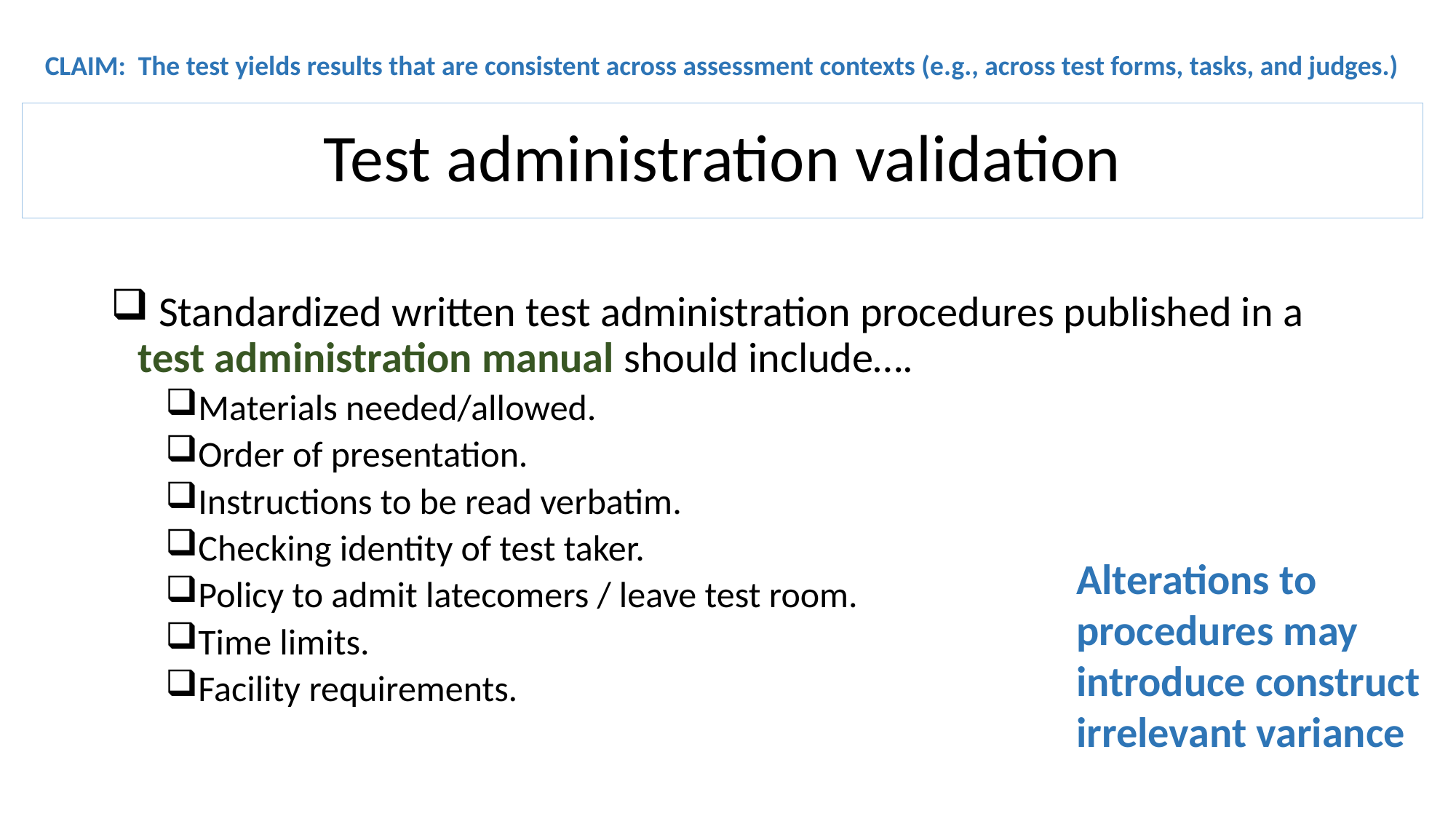

CLAIM:  The test yields results that are consistent across assessment contexts (e.g., across test forms, tasks, and judges.)
# Test administration validation

 Standardized written test administration procedures published in a test administration manual should include….
Materials needed/allowed.
Order of presentation.
Instructions to be read verbatim.
Checking identity of test taker.
Policy to admit latecomers / leave test room.
Time limits.
Facility requirements.
Alterations to procedures may introduce construct irrelevant variance